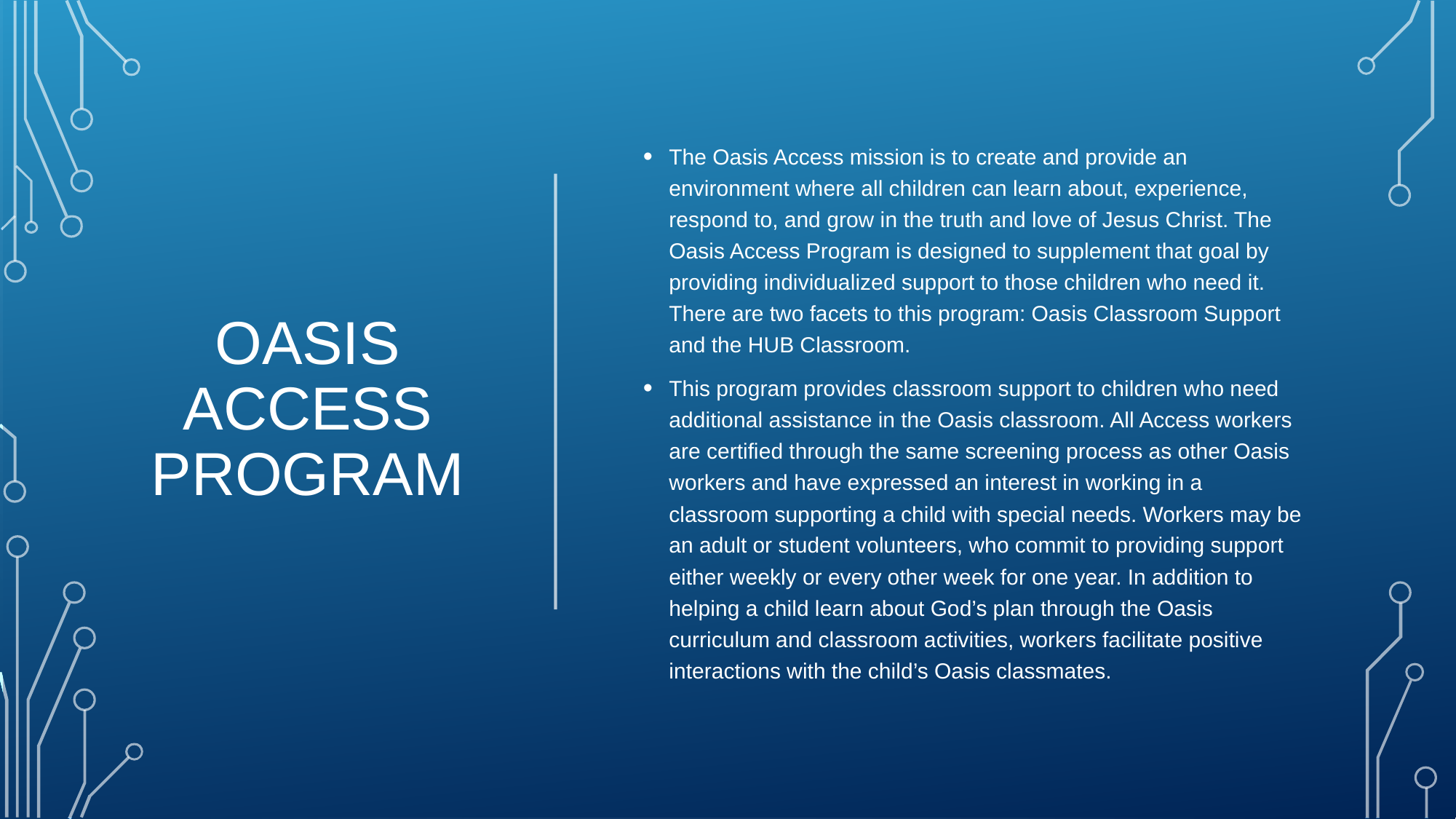

# OASIS ACCESS PROGRAM
The Oasis Access mission is to create and provide an environment where all children can learn about, experience, respond to, and grow in the truth and love of Jesus Christ. The Oasis Access Program is designed to supplement that goal by providing individualized support to those children who need it. There are two facets to this program: Oasis Classroom Support and the HUB Classroom.
This program provides classroom support to children who need additional assistance in the Oasis classroom. All Access workers are certified through the same screening process as other Oasis workers and have expressed an interest in working in a classroom supporting a child with special needs. Workers may be an adult or student volunteers, who commit to providing support either weekly or every other week for one year. In addition to helping a child learn about God’s plan through the Oasis curriculum and classroom activities, workers facilitate positive interactions with the child’s Oasis classmates.